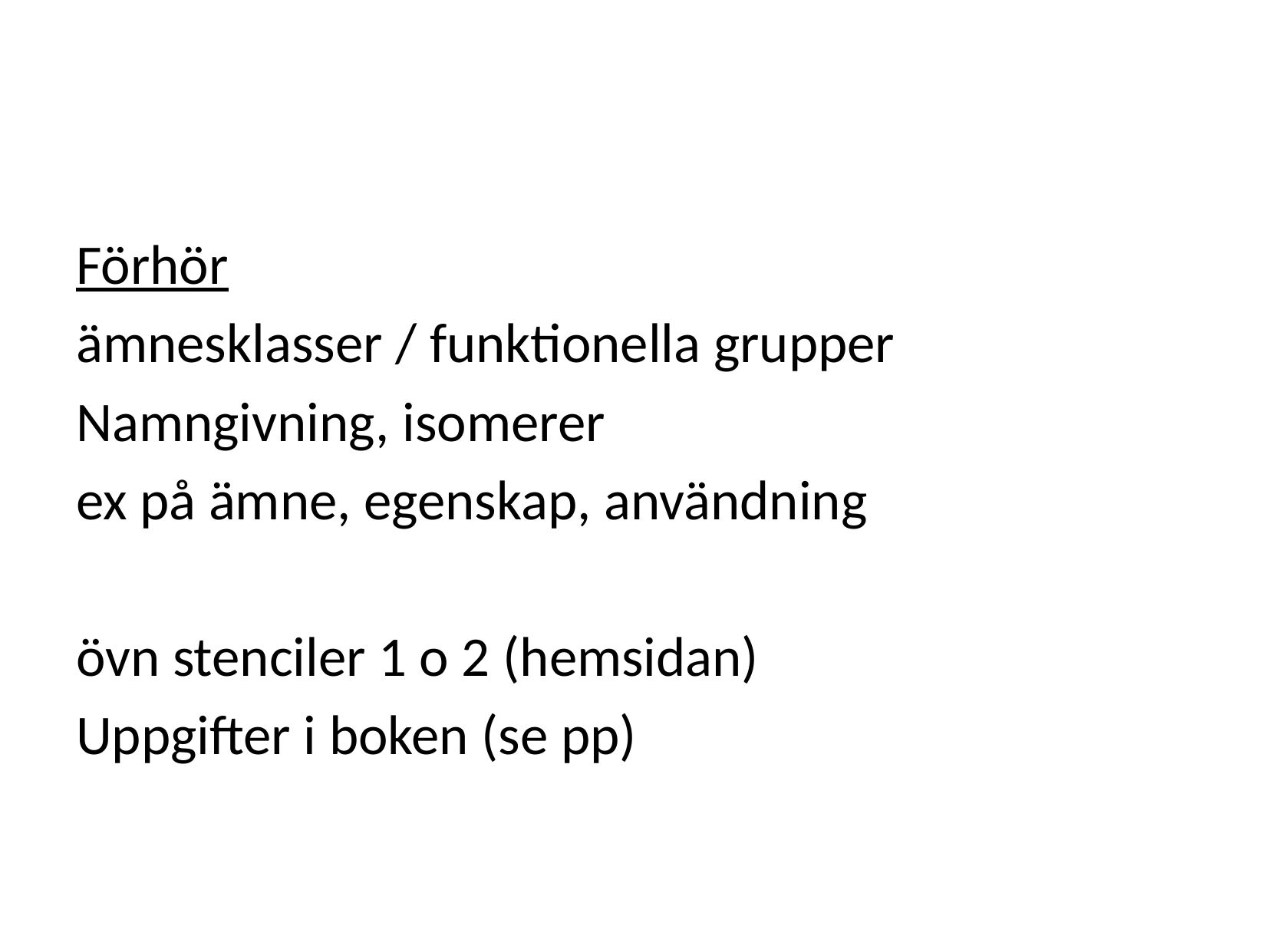

#
Förhör
ämnesklasser / funktionella grupper
Namngivning, isomerer
ex på ämne, egenskap, användning

övn stenciler 1 o 2 (hemsidan)
Uppgifter i boken (se pp)